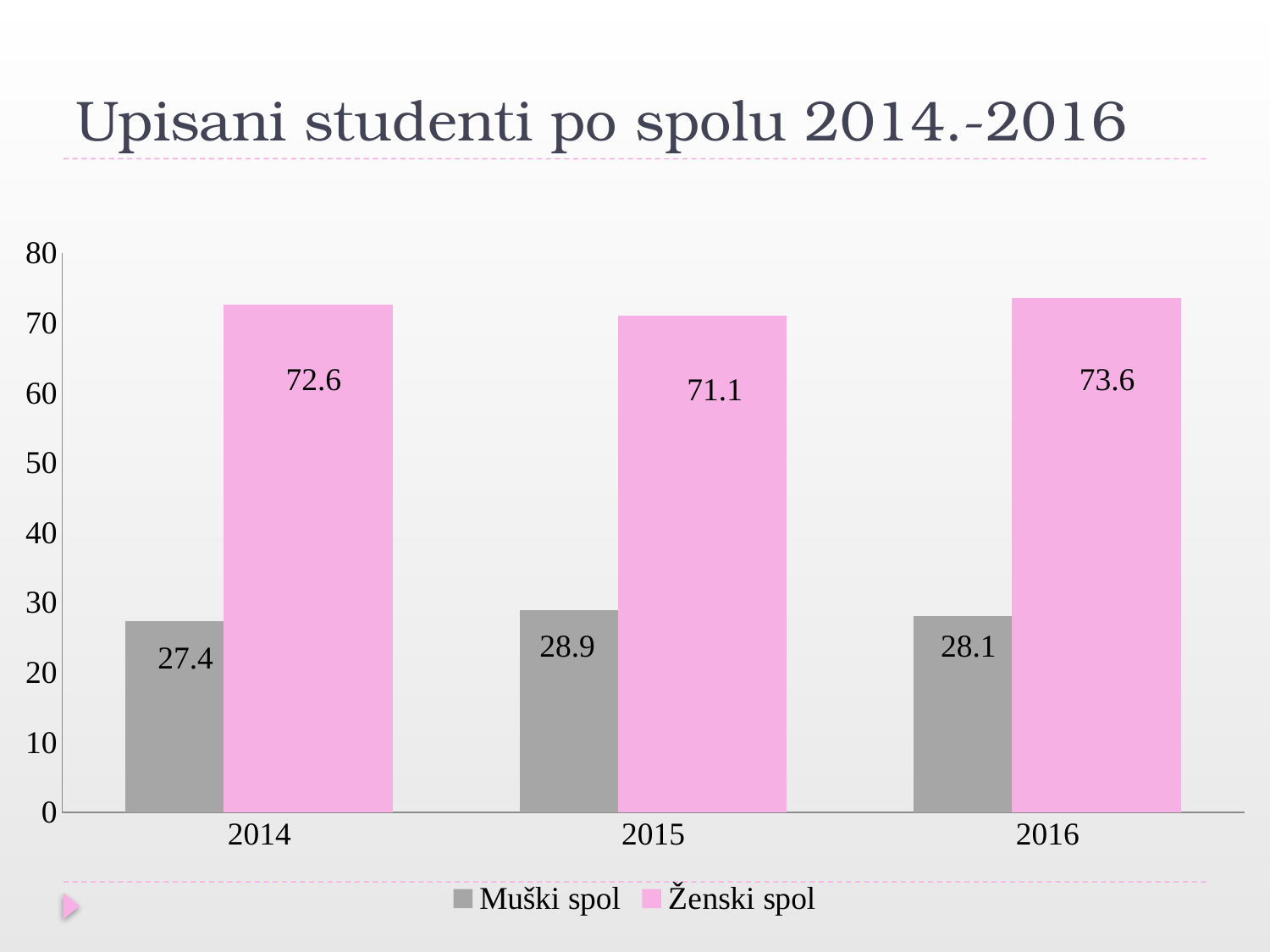

# Upisani studenti po spolu 2014.-2016

### Chart

| Category | Muški spol | Ženski spol |
|---|---|---|
| 2014 | 27.4 | 72.6 |
| 2015 | 28.9 | 71.1 |
| 2016 | 28.1 | 73.6 |